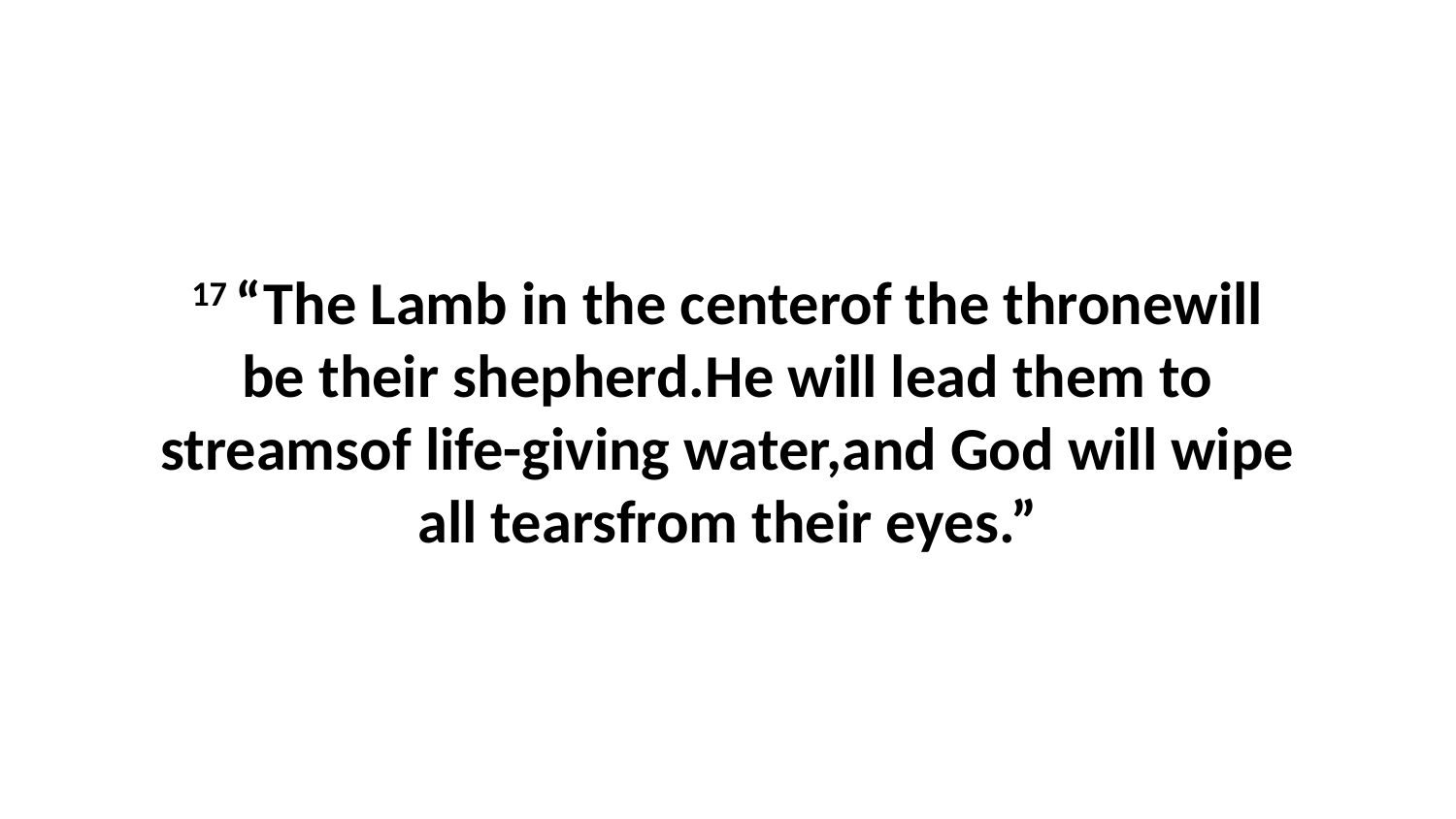

17 “The Lamb in the centerof the thronewill be their shepherd.He will lead them to streamsof life-giving water,and God will wipe all tearsfrom their eyes.”